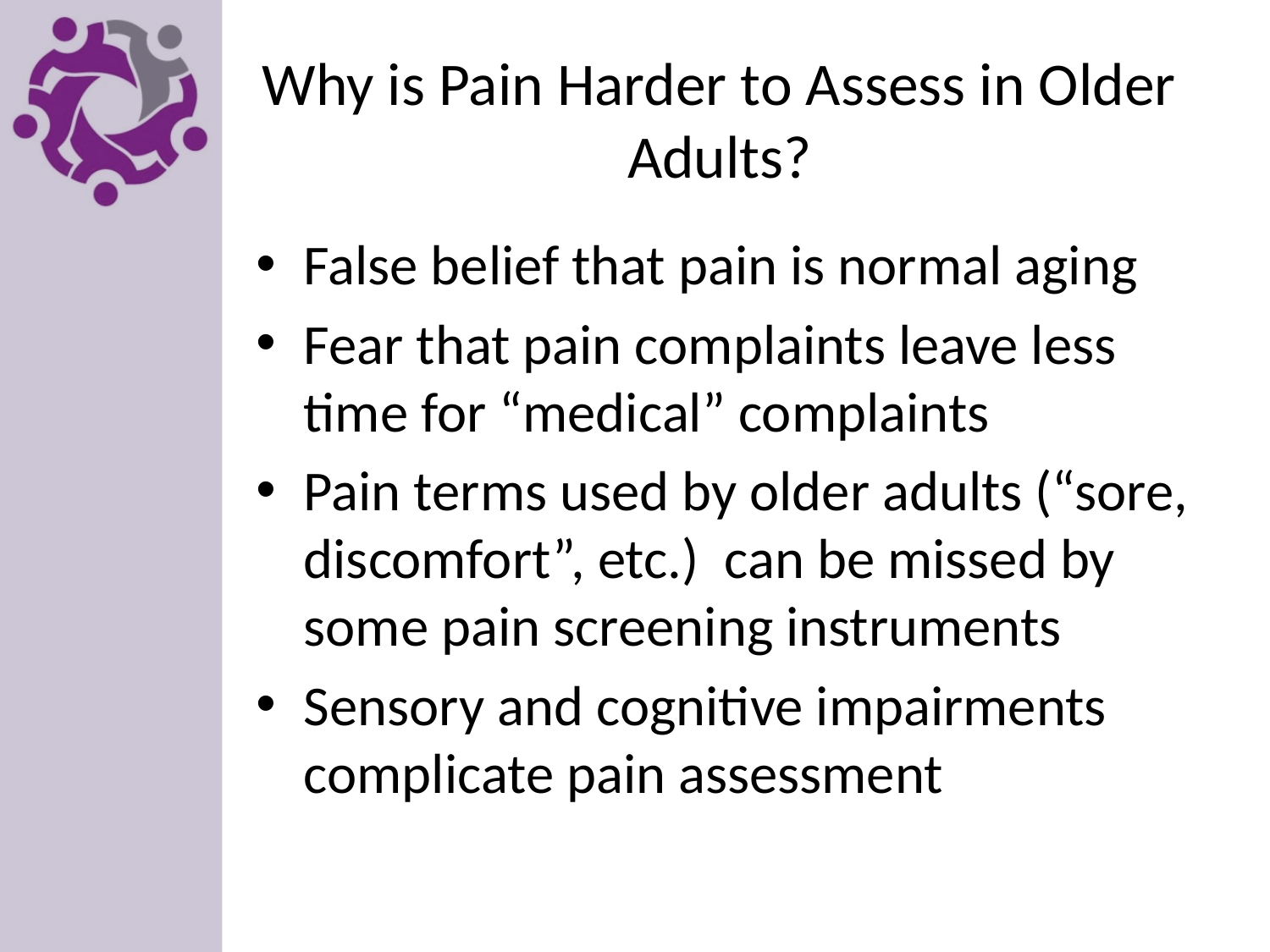

# Why is Pain Harder to Assess in Older Adults?
False belief that pain is normal aging
Fear that pain complaints leave less time for “medical” complaints
Pain terms used by older adults (“sore, discomfort”, etc.)  can be missed by   some pain screening instruments
Sensory and cognitive impairments complicate pain assessment